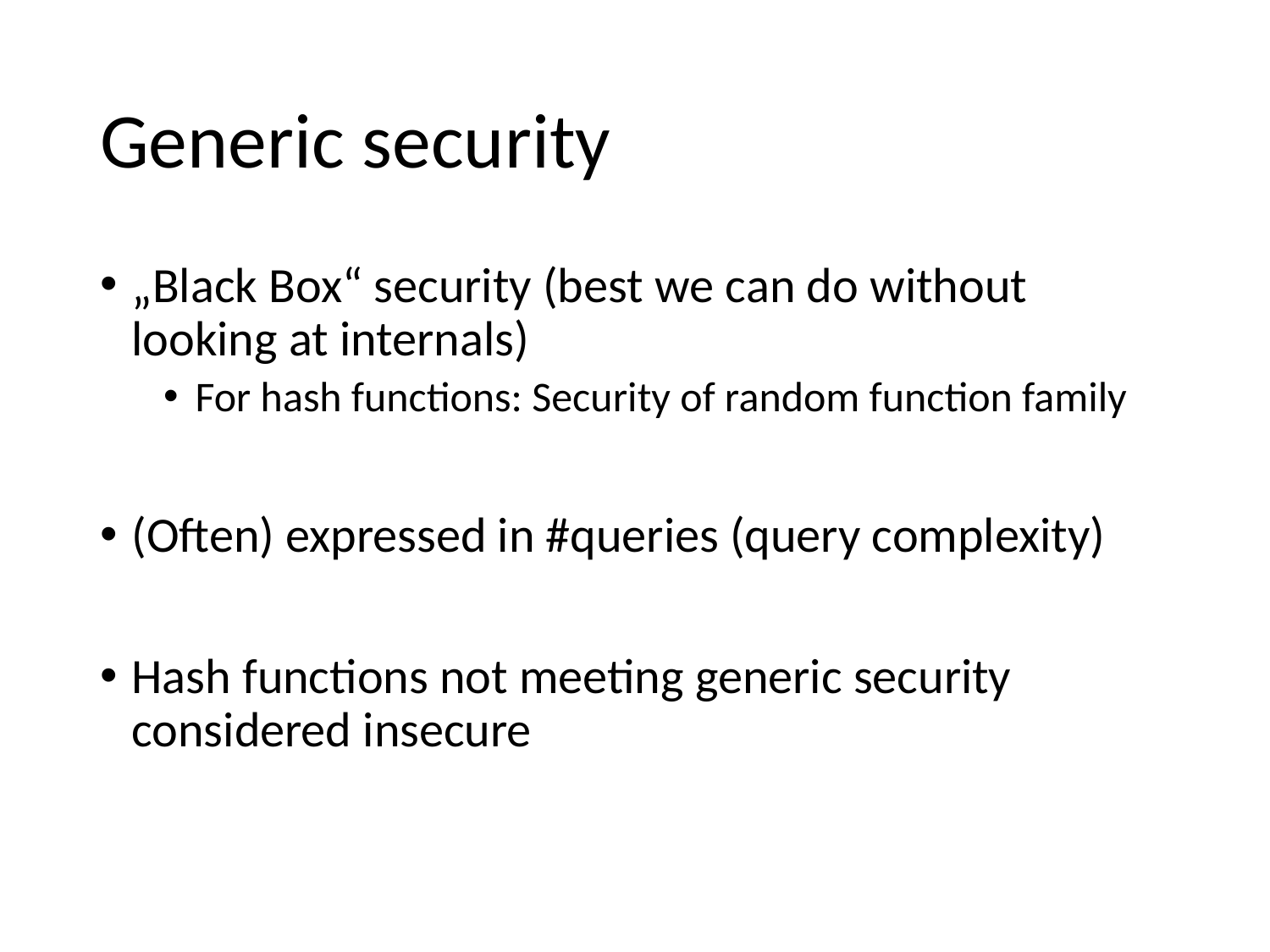

# Generic security
„Black Box“ security (best we can do without looking at internals)
For hash functions: Security of random function family

(Often) expressed in #queries (query complexity)

Hash functions not meeting generic security considered insecure